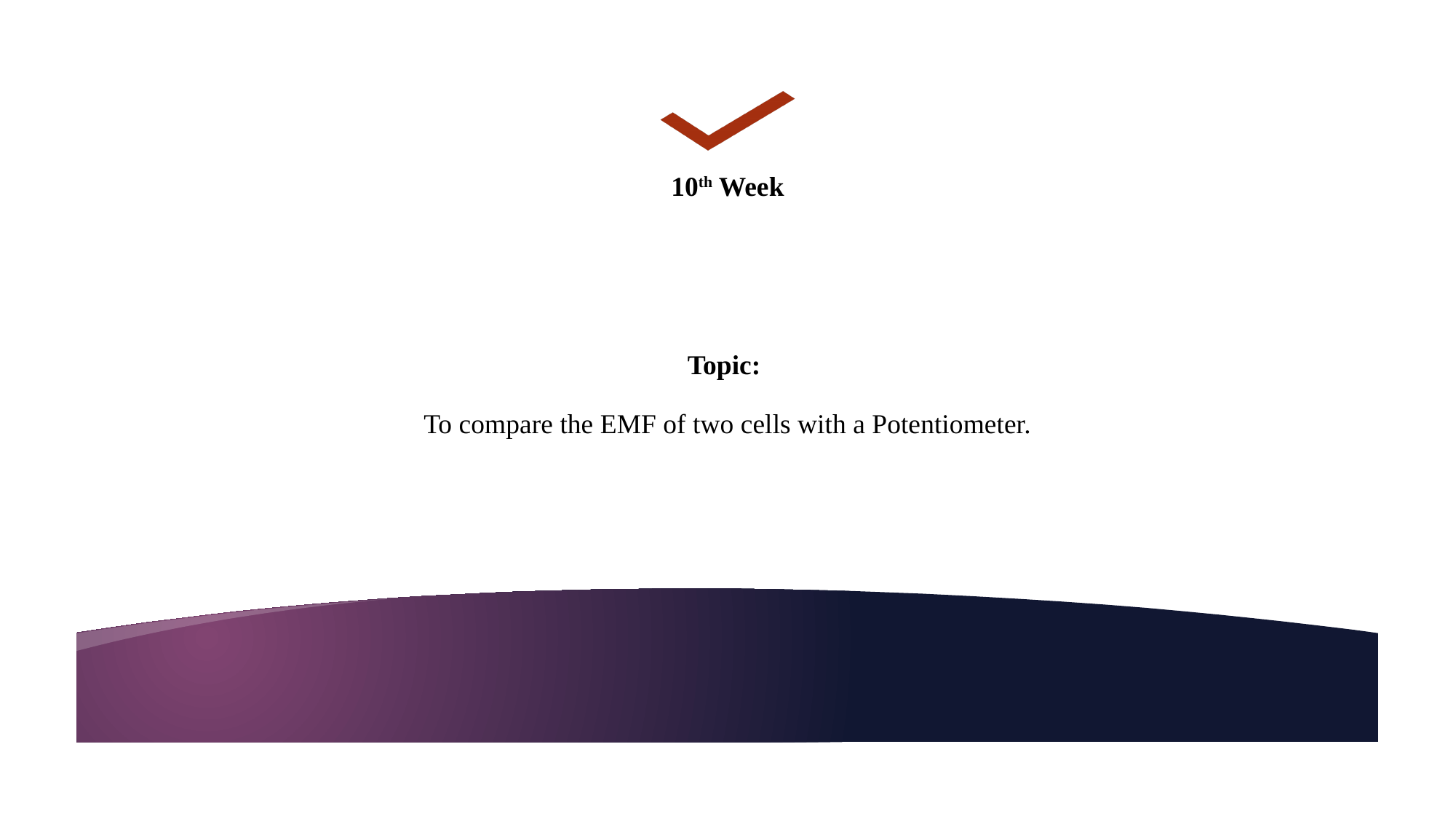

10th Week
Topic:
To compare the EMF of two cells with a Potentiometer.